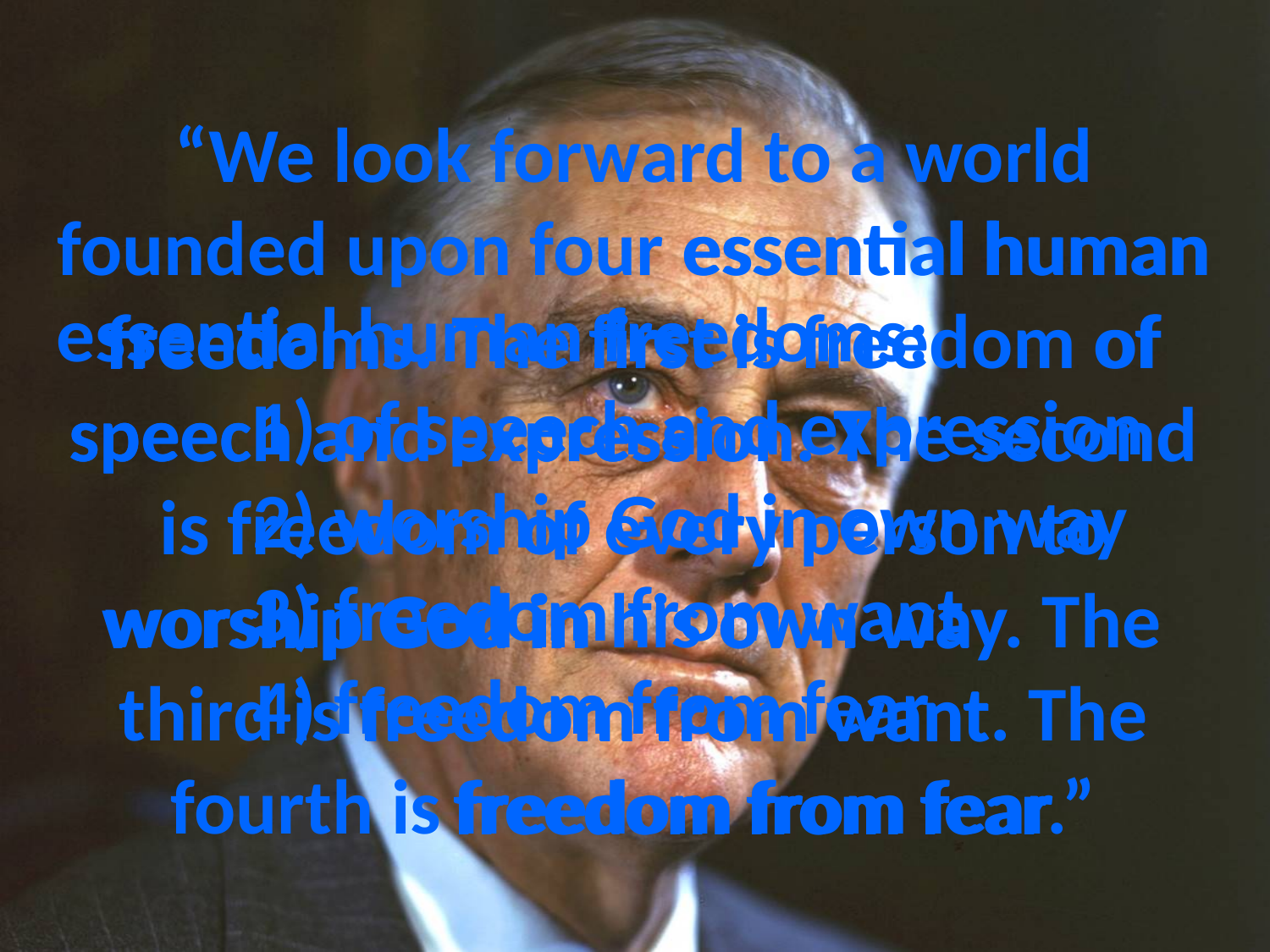

# “We look forward to a world founded upon four essential human freedoms. The first is freedom of speech and expression. The second is freedom of every person to worship God in his own way. The third is freedom from want. The fourth is freedom from fear.”
essential human
essential human freedoms:
	    1) of speech and expression
	    2) worship God in own way
	    3) freedom from want
	    4) freedom from fear
of
freedoms
speech and expression
worship God in
own way
freedom from want
freedom from fear